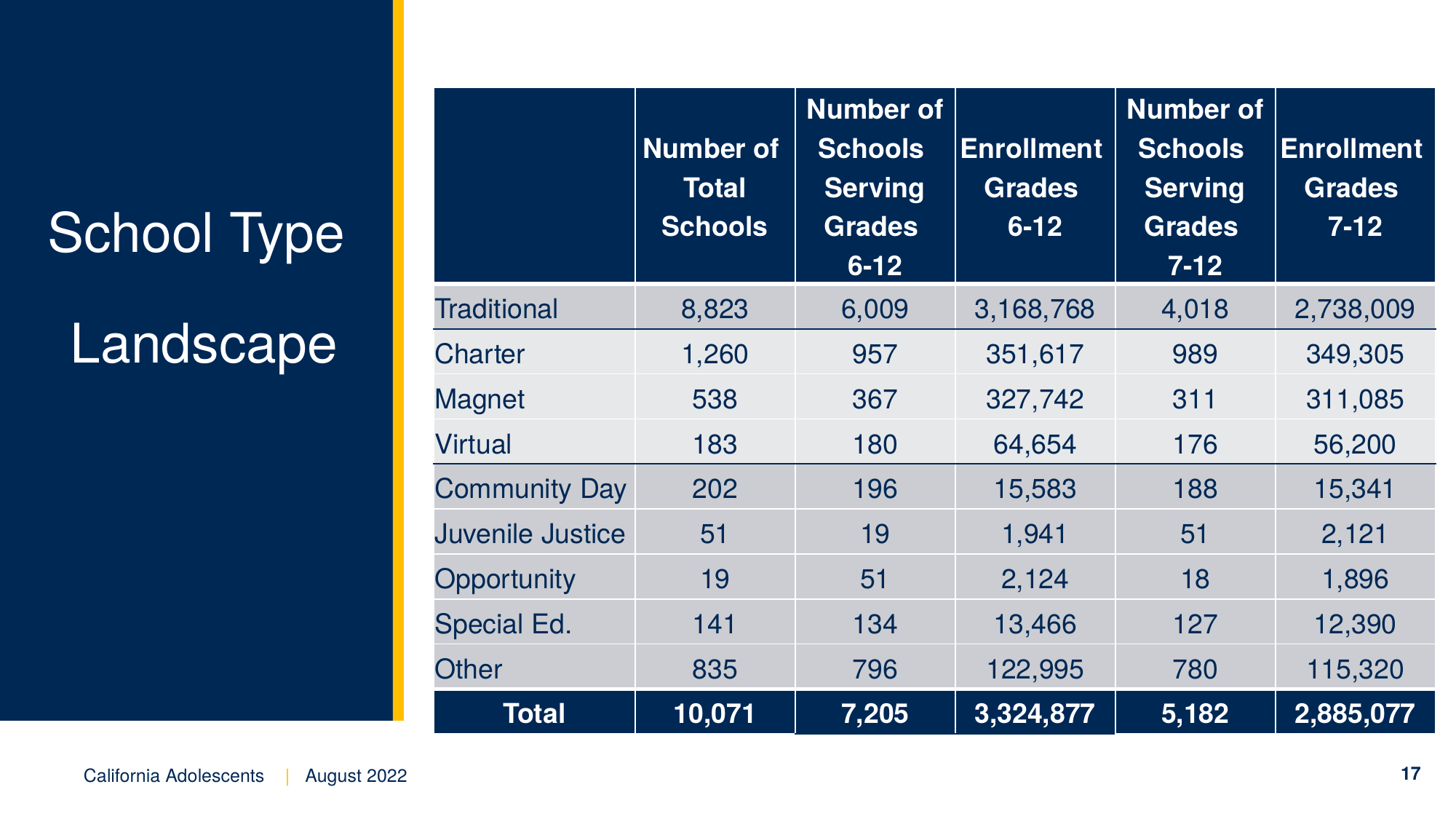

|  | Number of Total Schools | Number of Schools Serving Grades 6-12 | Enrollment Grades 6-12 | Number of Schools Serving Grades 7-12 | Enrollment Grades 7-12 |
| --- | --- | --- | --- | --- | --- |
| Traditional | 8,823 | 6,009 | 3,168,768 | 4,018 | 2,738,009 |
| Charter | 1,260 | 957 | 351,617 | 989 | 349,305 |
| Magnet | 538 | 367 | 327,742 | 311 | 311,085 |
| Virtual | 183 | 180 | 64,654 | 176 | 56,200 |
| Community Day | 202 | 196 | 15,583 | 188 | 15,341 |
| Juvenile Justice | 51 | 19 | 1,941 | 51 | 2,121 |
| Opportunity | 19 | 51 | 2,124 | 18 | 1,896 |
| Special Ed. | 141 | 134 | 13,466 | 127 | 12,390 |
| Other | 835 | 796 | 122,995 | 780 | 115,320 |
| Total | 10,071 | 7,205 | 3,324,877 | 5,182 | 2,885,077 |
School Type

 Landscape
California Adolescents    |   August 2022
17